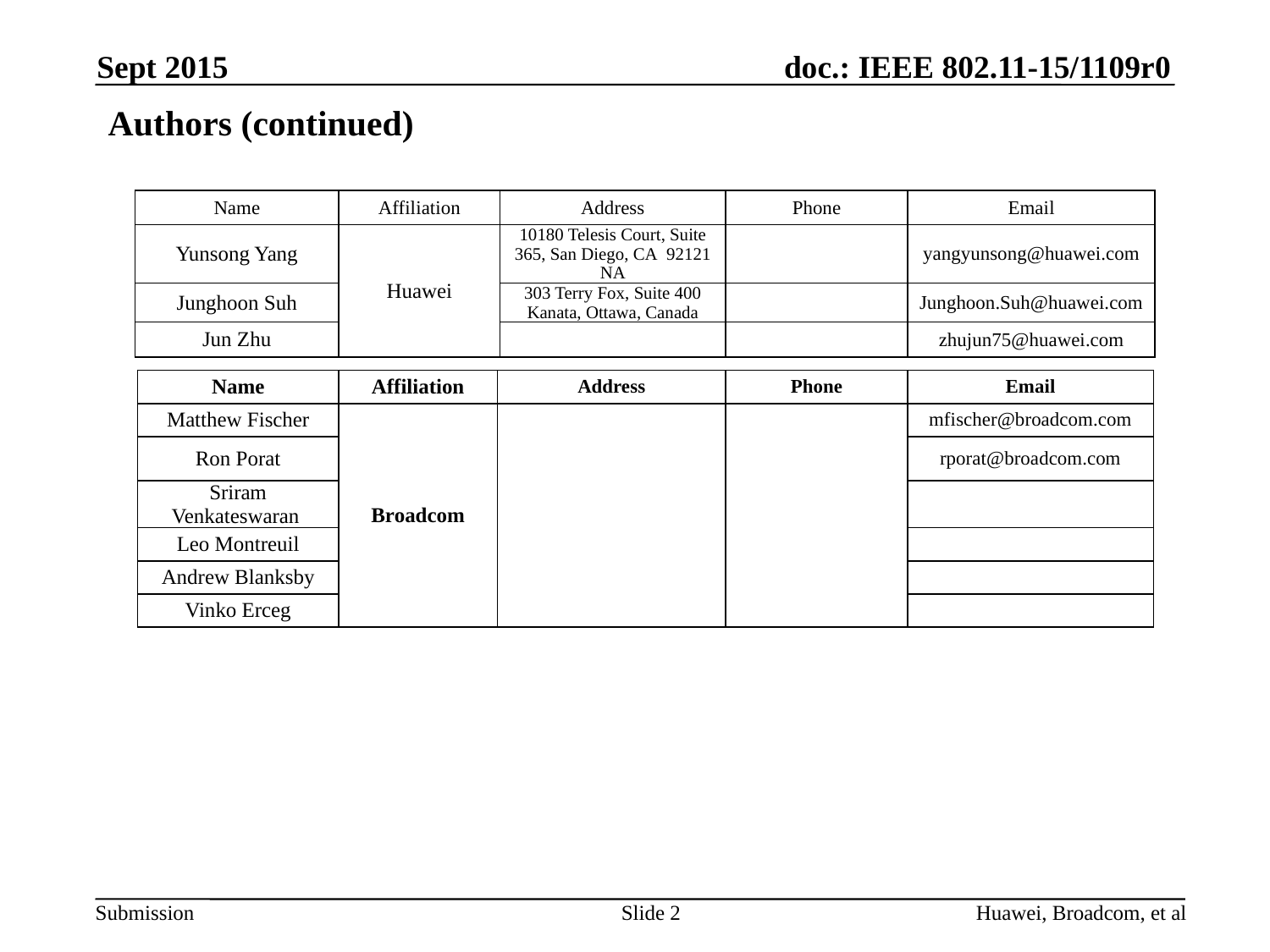

Sept 2015
# Authors (continued)
| Name | Affiliation | Address | Phone | Email |
| --- | --- | --- | --- | --- |
| Yunsong Yang | Huawei | 10180 Telesis Court, Suite 365, San Diego, CA  92121 NA |  | yangyunsong@huawei.com |
| Junghoon Suh |  | 303 Terry Fox, Suite 400 Kanata, Ottawa, Canada |  | Junghoon.Suh@huawei.com |
| Jun Zhu |  |  |  | zhujun75@huawei.com |
| Name | Affiliation | Address | Phone | Email |
| --- | --- | --- | --- | --- |
| Matthew Fischer | Broadcom |  |  | mfischer@broadcom.com |
| Ron Porat |  |  |  | rporat@broadcom.com |
| Sriram Venkateswaran |  |  |  |  |
| Leo Montreuil |  |  |  |  |
| Andrew Blanksby |  |  |  |  |
| Vinko Erceg |  |  |  |  |
Slide 2
Huawei, Broadcom, et al